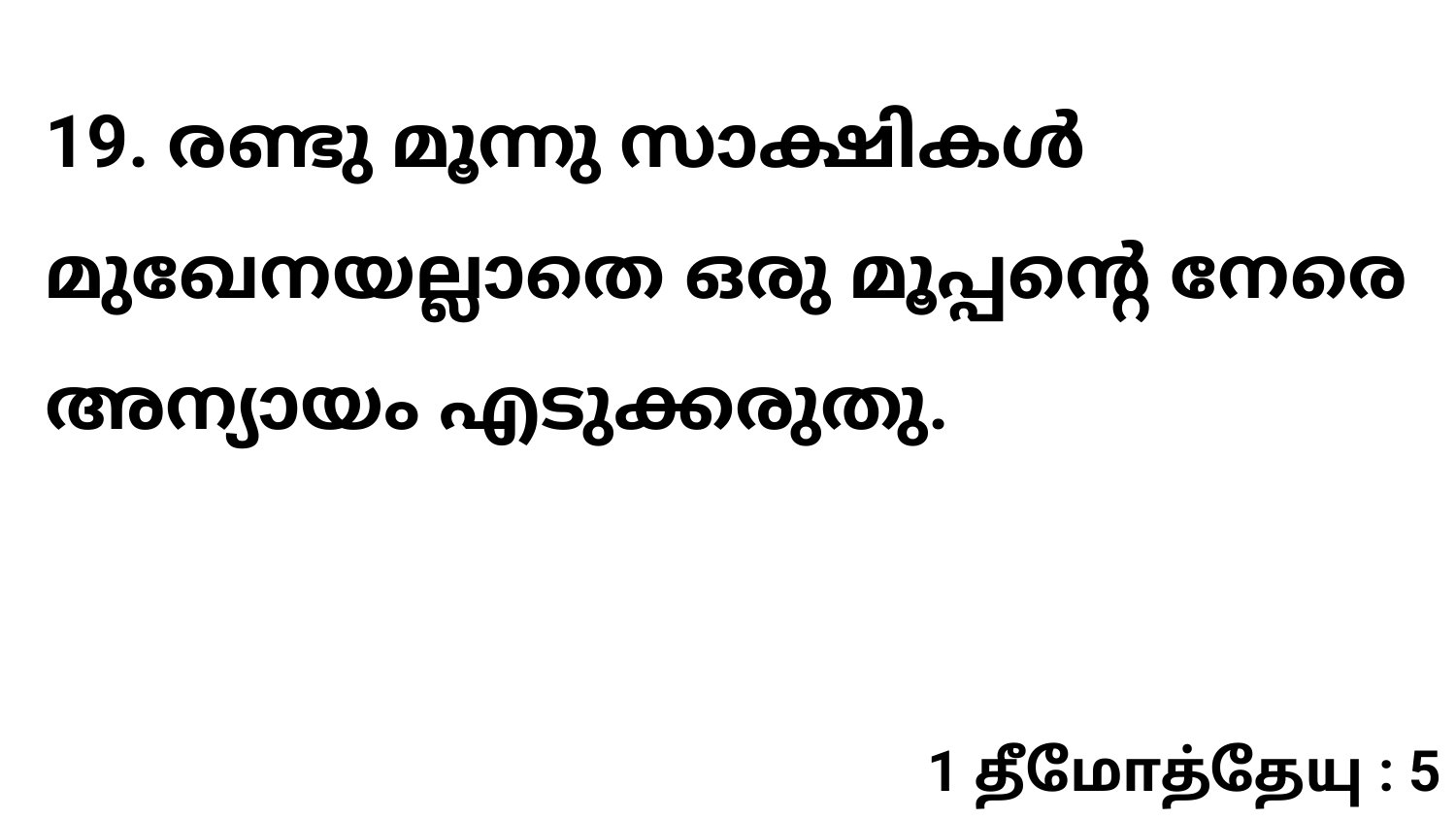

19. രണ്ടു മൂന്നു സാക്ഷികൾ മുഖേനയല്ലാതെ ഒരു മൂപ്പന്റെ നേരെ അന്യായം എടുക്കരുതു.
1 தீமோத்தேயு : 5